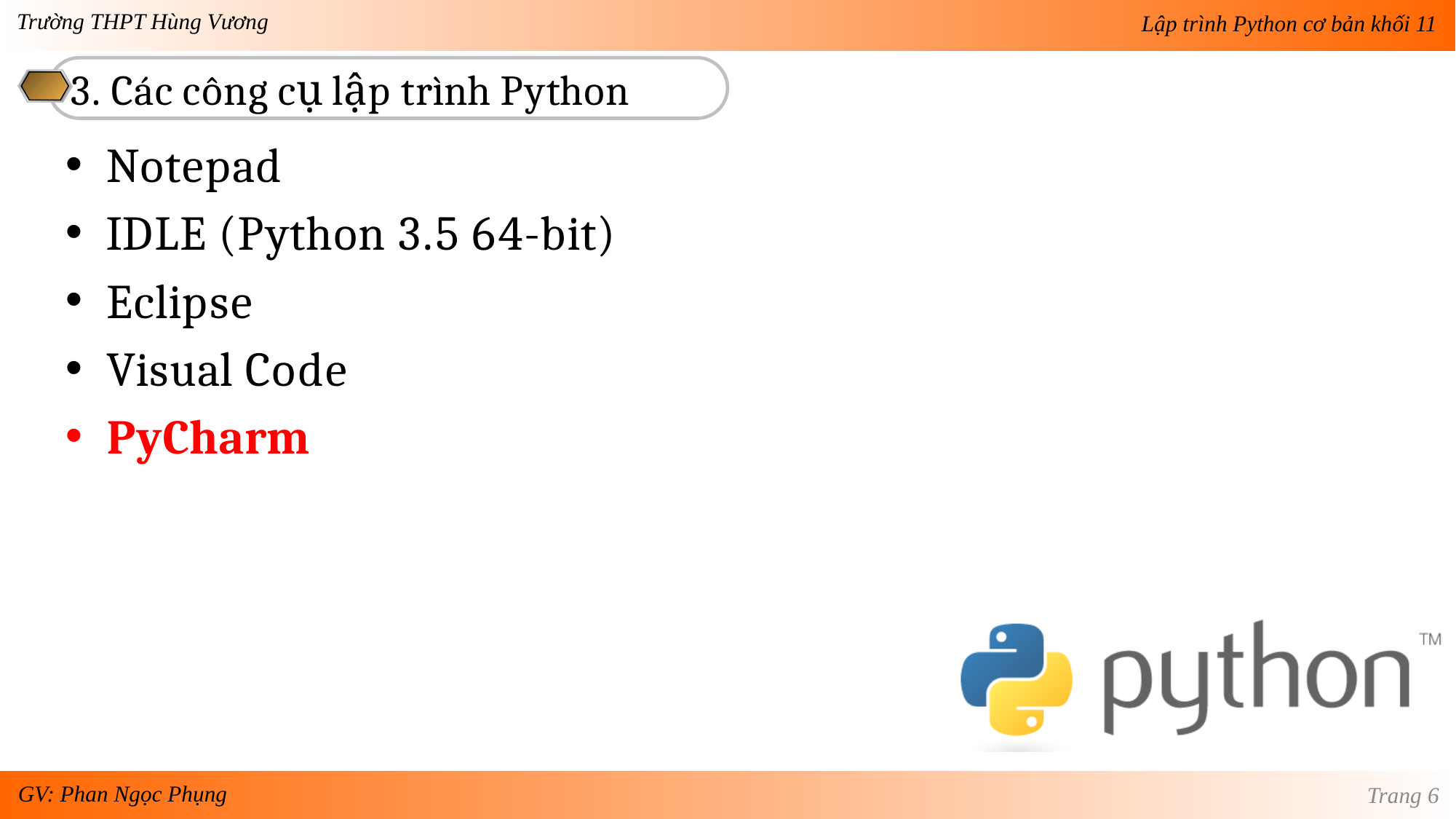

3. Các công cụ lập trình Python

Notepad
IDLE (Python 3.5 64-bit)
Eclipse
Visual Code
PyCharm
Trang 6